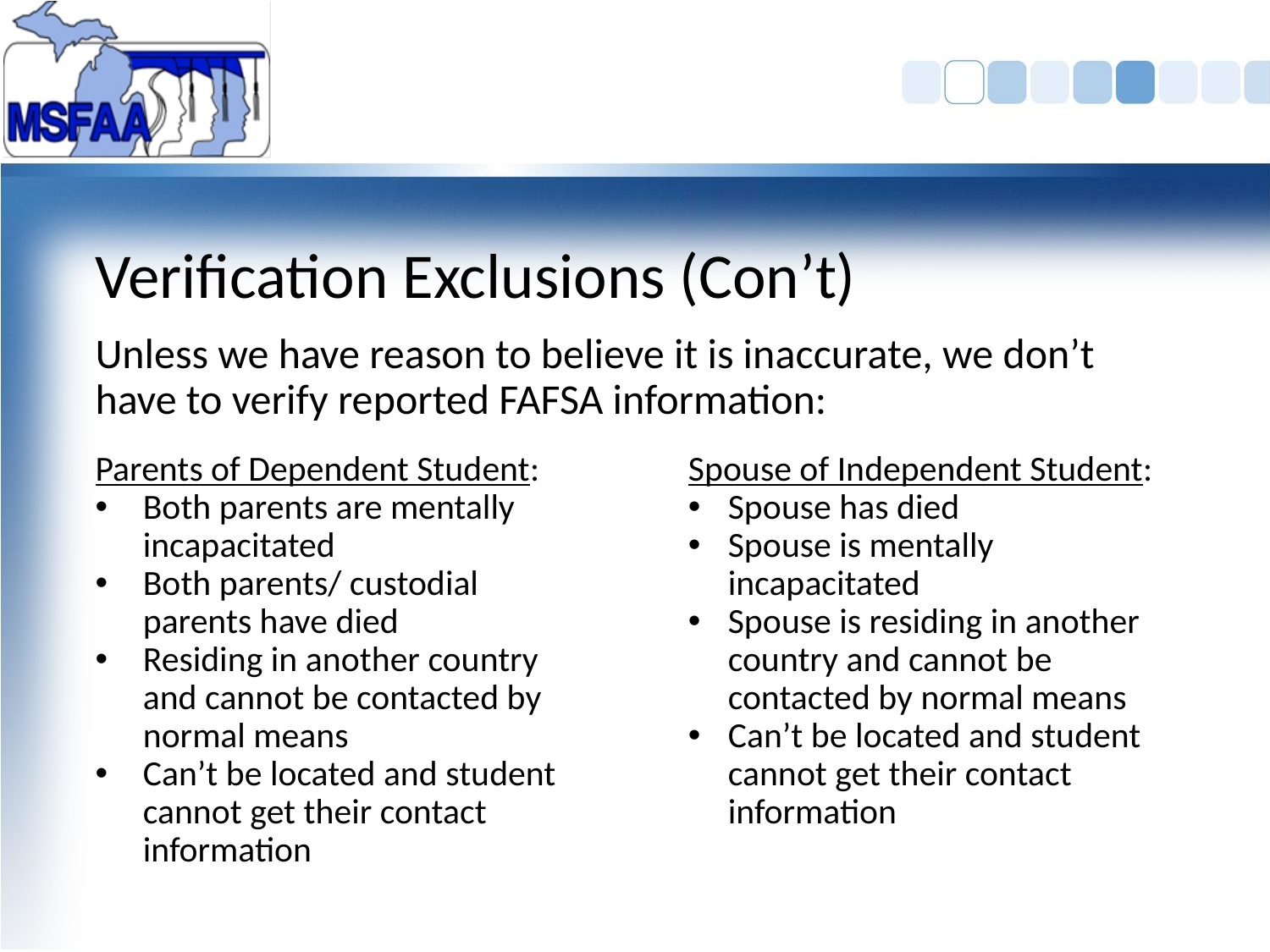

# Verification Exclusions (Con’t)
Unless we have reason to believe it is inaccurate, we don’t have to verify reported FAFSA information:
Parents of Dependent Student:
Both parents are mentally incapacitated
Both parents/ custodial parents have died
Residing in another country and cannot be contacted by normal means
Can’t be located and student cannot get their contact information
Spouse of Independent Student:
Spouse has died
Spouse is mentally incapacitated
Spouse is residing in another country and cannot be contacted by normal means
Can’t be located and student cannot get their contact information